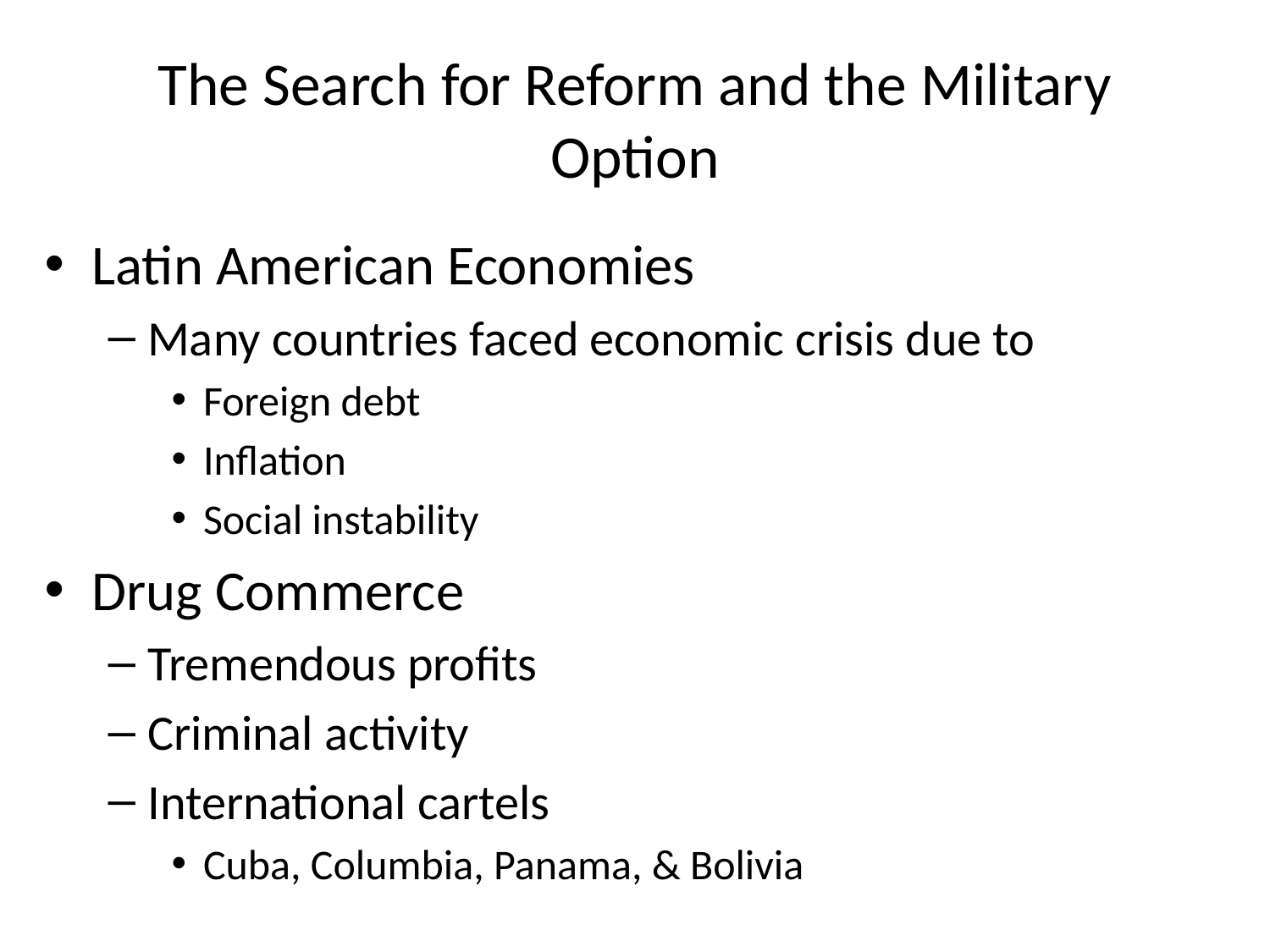

# The Search for Reform and the Military Option
Latin American Economies
Many countries faced economic crisis due to
Foreign debt
Inflation
Social instability
Drug Commerce
Tremendous profits
Criminal activity
International cartels
Cuba, Columbia, Panama, & Bolivia